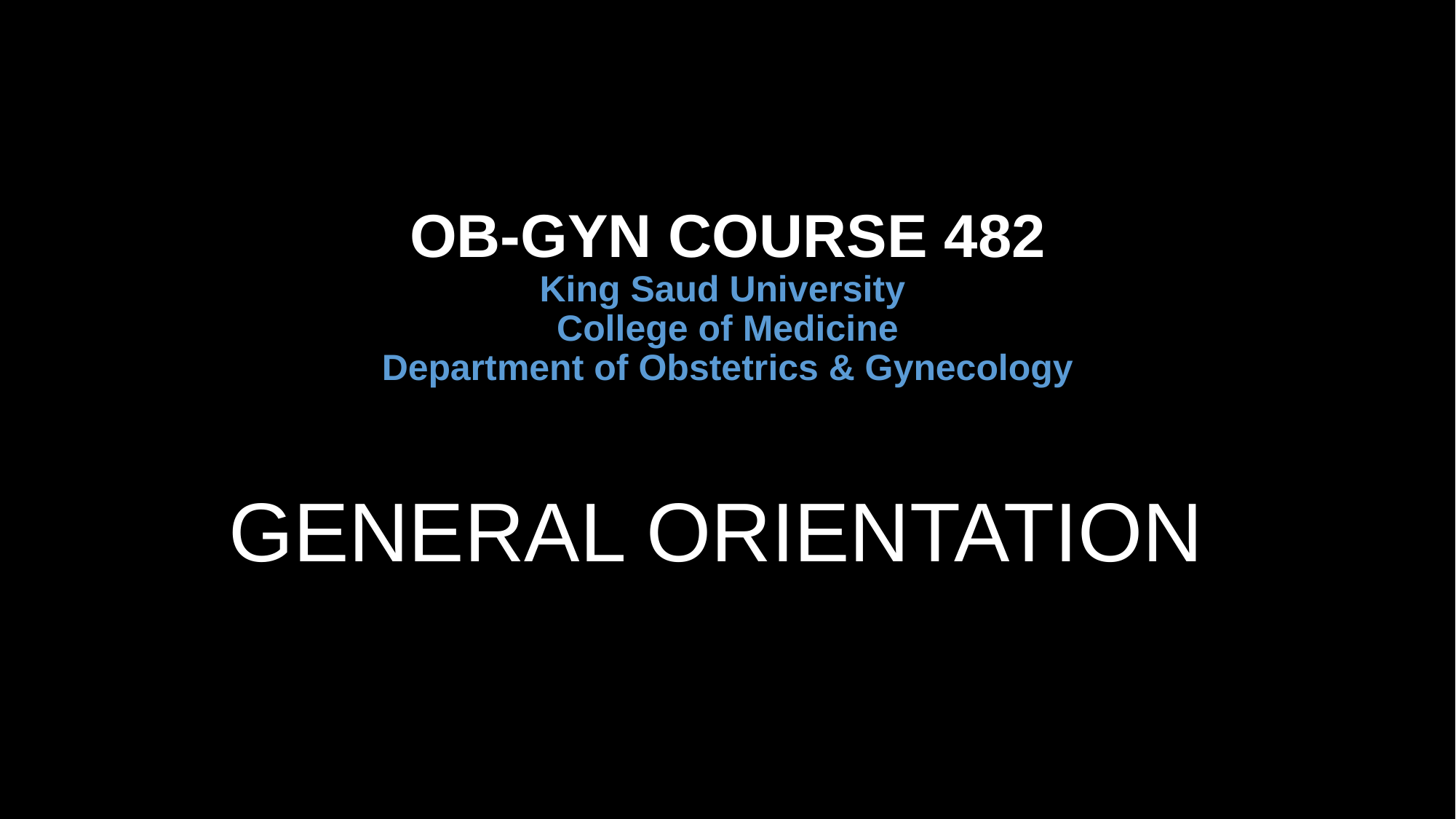

# OB-GYN COURSE 482 King Saud University College of Medicine Department of Obstetrics & Gynecology
GENERAL ORIENTATION